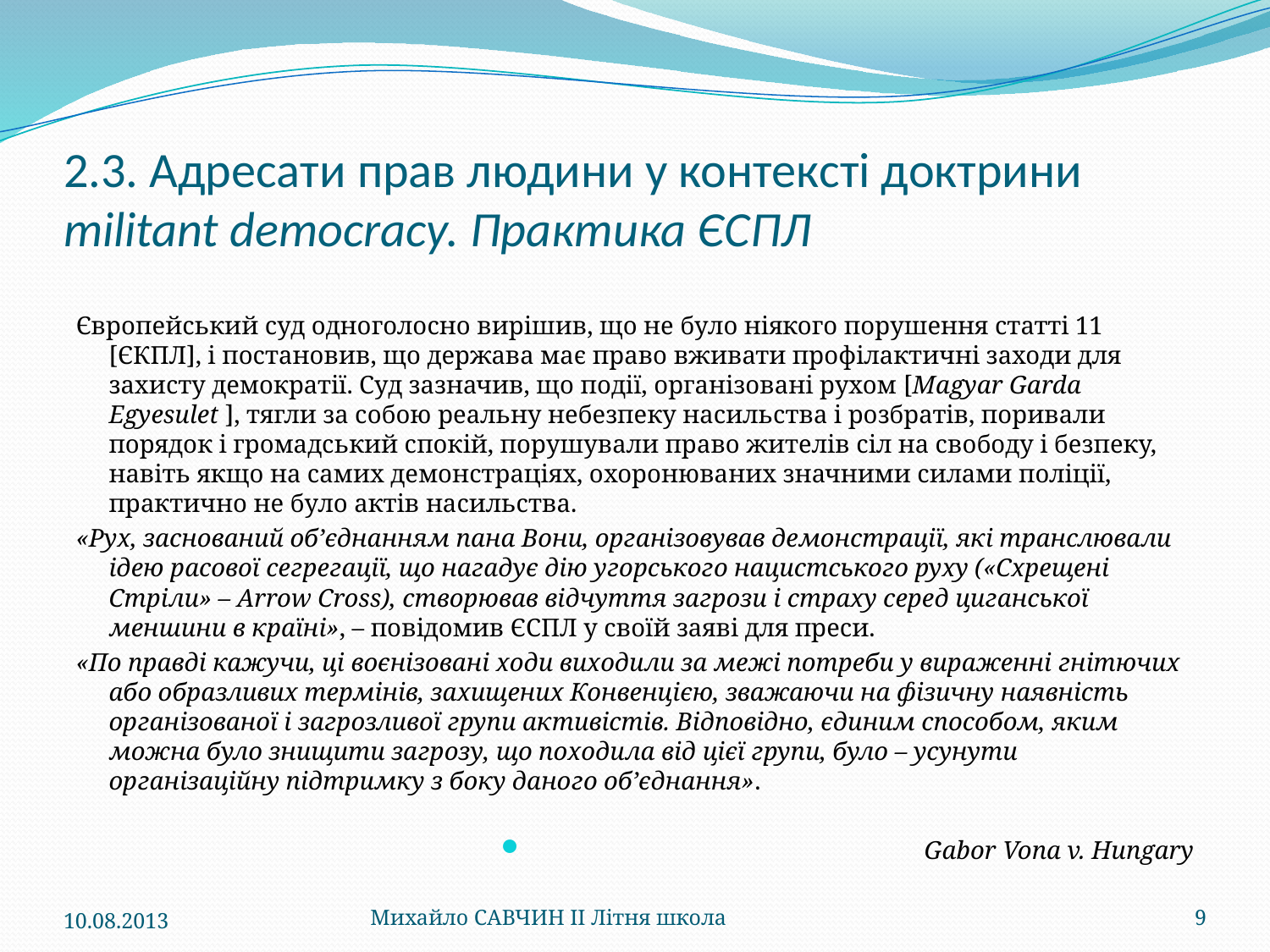

# 2.3. Адресати прав людини у контексті доктрини militant democracy. Практика ЄСПЛ

Європейський суд одноголосно вирішив, що не було ніякого порушення статті 11 [ЄКПЛ], і постановив, що держава має право вживати профілактичні заходи для захисту демократії. Суд зазначив, що події, організовані рухом [Magyar Garda Egyesulet ], тягли за собою реальну небезпеку насильства і розбратів, поривали порядок і громадський спокій, порушували право жителів сіл на свободу і безпеку, навіть якщо на самих демонстраціях, охоронюваних значними силами поліції, практично не було актів насильства.
«Рух, заснований об’єднанням пана Вони, організовував демонстрації, які транслювали ідею расової сегрегації, що нагадує дію угорського нацистського руху («Схрещені Стріли» – Arrow Cross), створював відчуття загрози і страху серед циганської меншини в країні», – повідомив ЄCПЛ у своїй заяві для преси.
«По правді кажучи, ці воєнізовані ходи виходили за межі потреби у вираженні гнітючих або образливих термінів, захищених Конвенцією, зважаючи на фізичну наявність організованої і загрозливої групи активістів. Відповідно, єдиним способом, яким можна було знищити загрозу, що походила від цієї групи, було – усунути організаційну підтримку з боку даного об’єднання».

Gabor Vona v. Hungary
10.08.2013
Михайло САВЧИН ІІ Літня школа
9